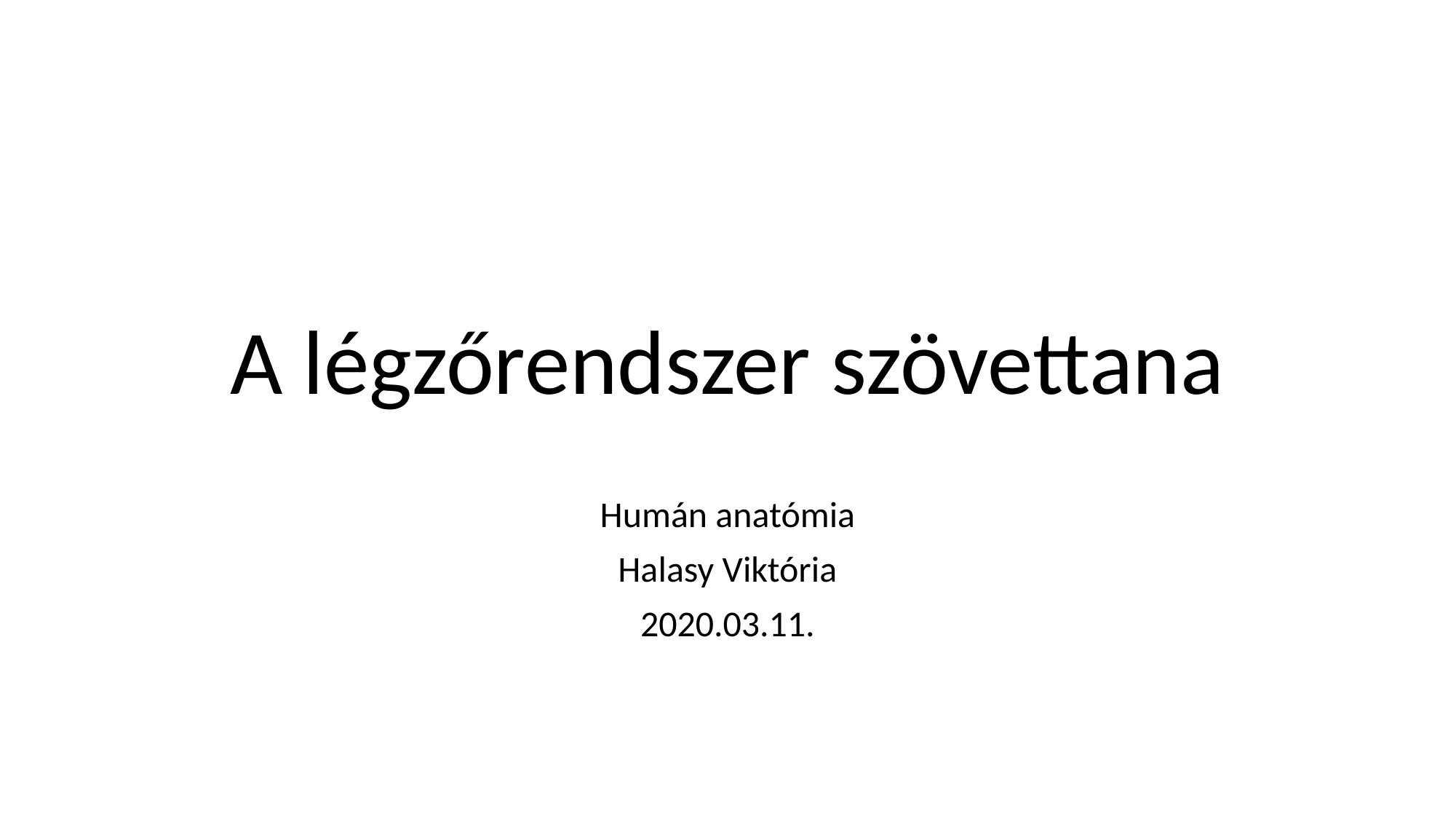

# A légzőrendszer szövettana
Humán anatómia
Halasy Viktória
2020.03.11.